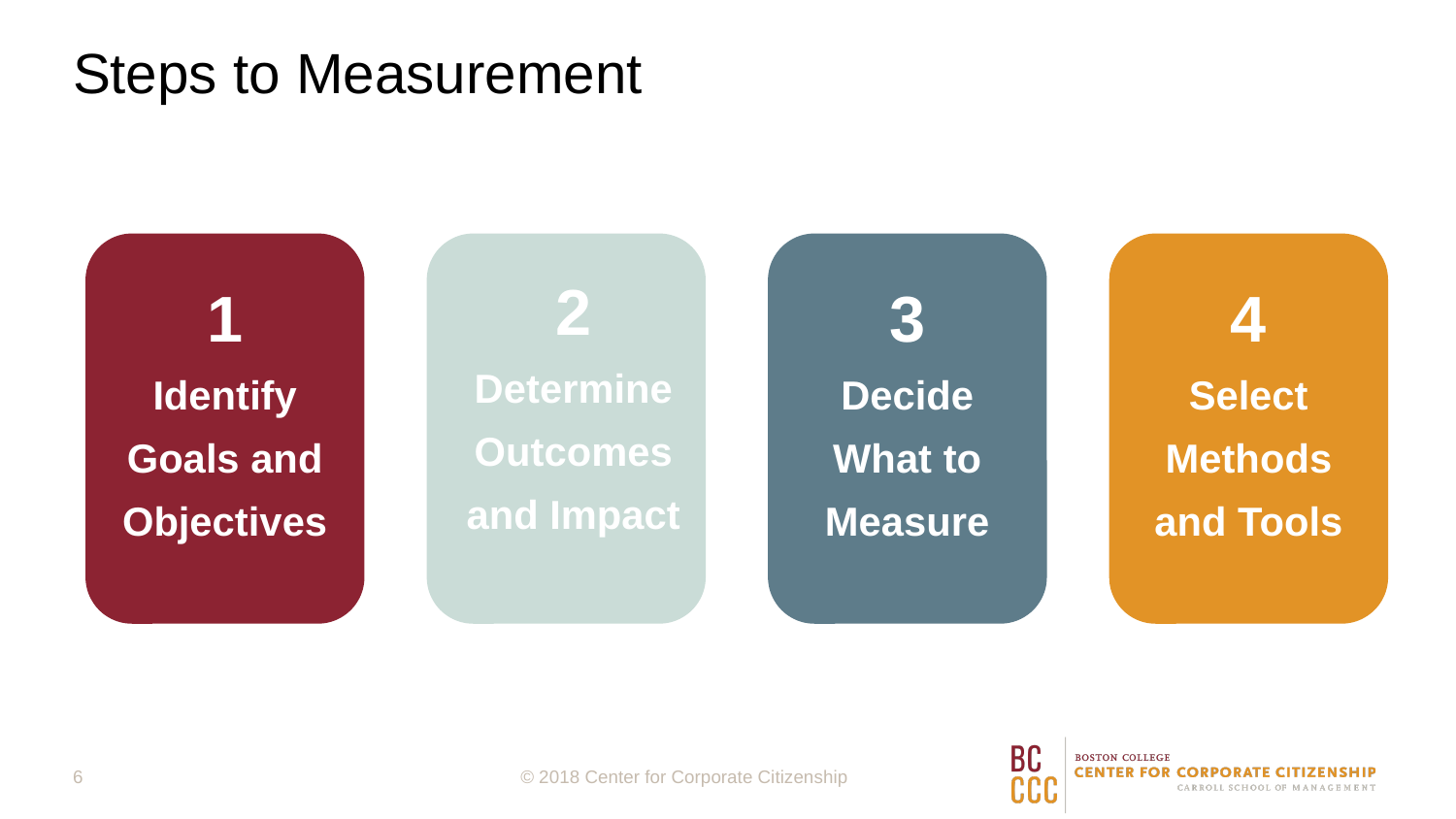

# Steps to Measurement
1
Identify Goals and Objectives
2
Determine Outcomes and Impact
3
Decide What to Measure
4
Select Methods and Tools
6